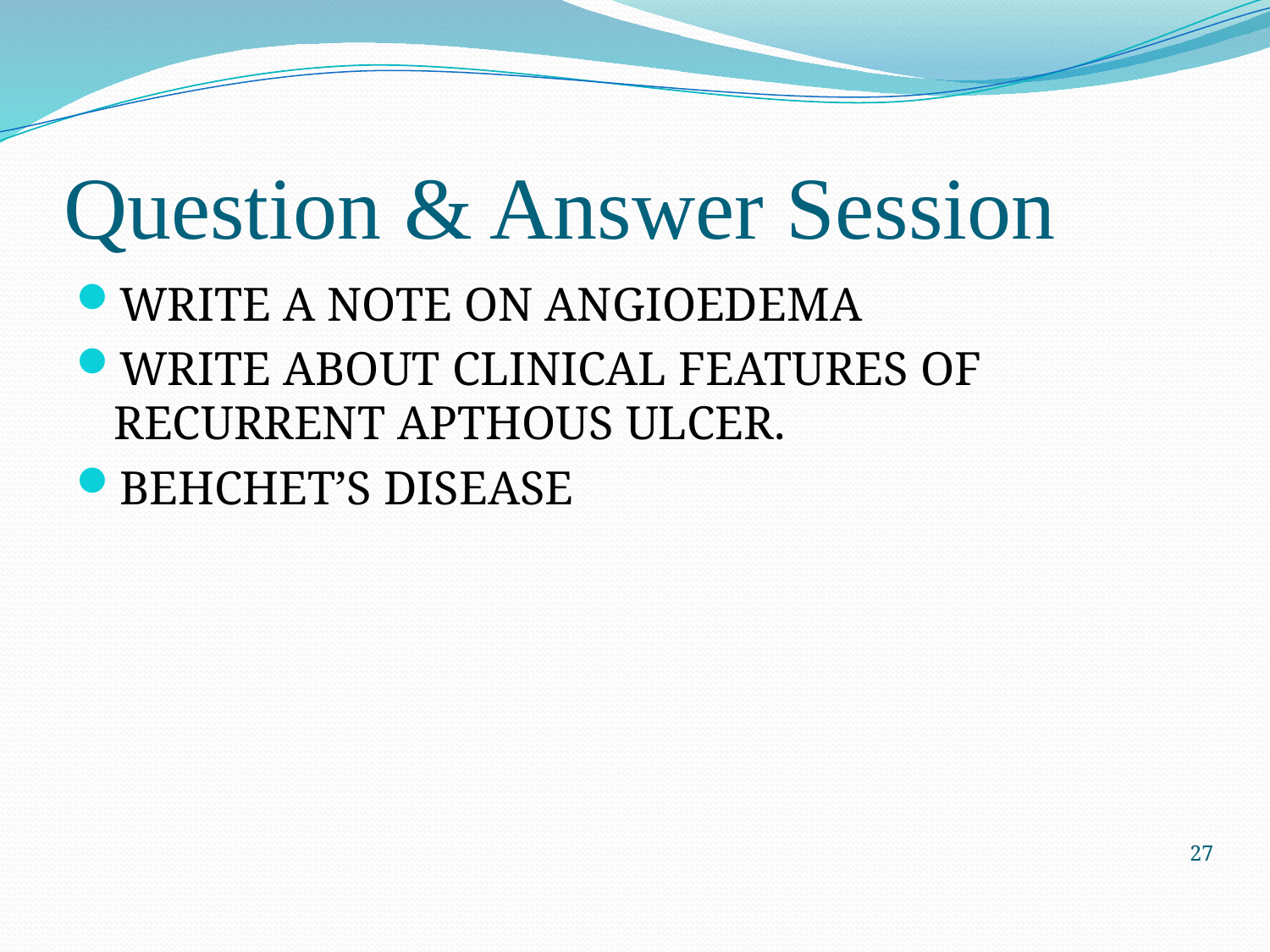

# Question & Answer Session
WRITE A NOTE ON ANGIOEDEMA
WRITE ABOUT CLINICAL FEATURES OF RECURRENT APTHOUS ULCER.
BEHCHET’S DISEASE
27